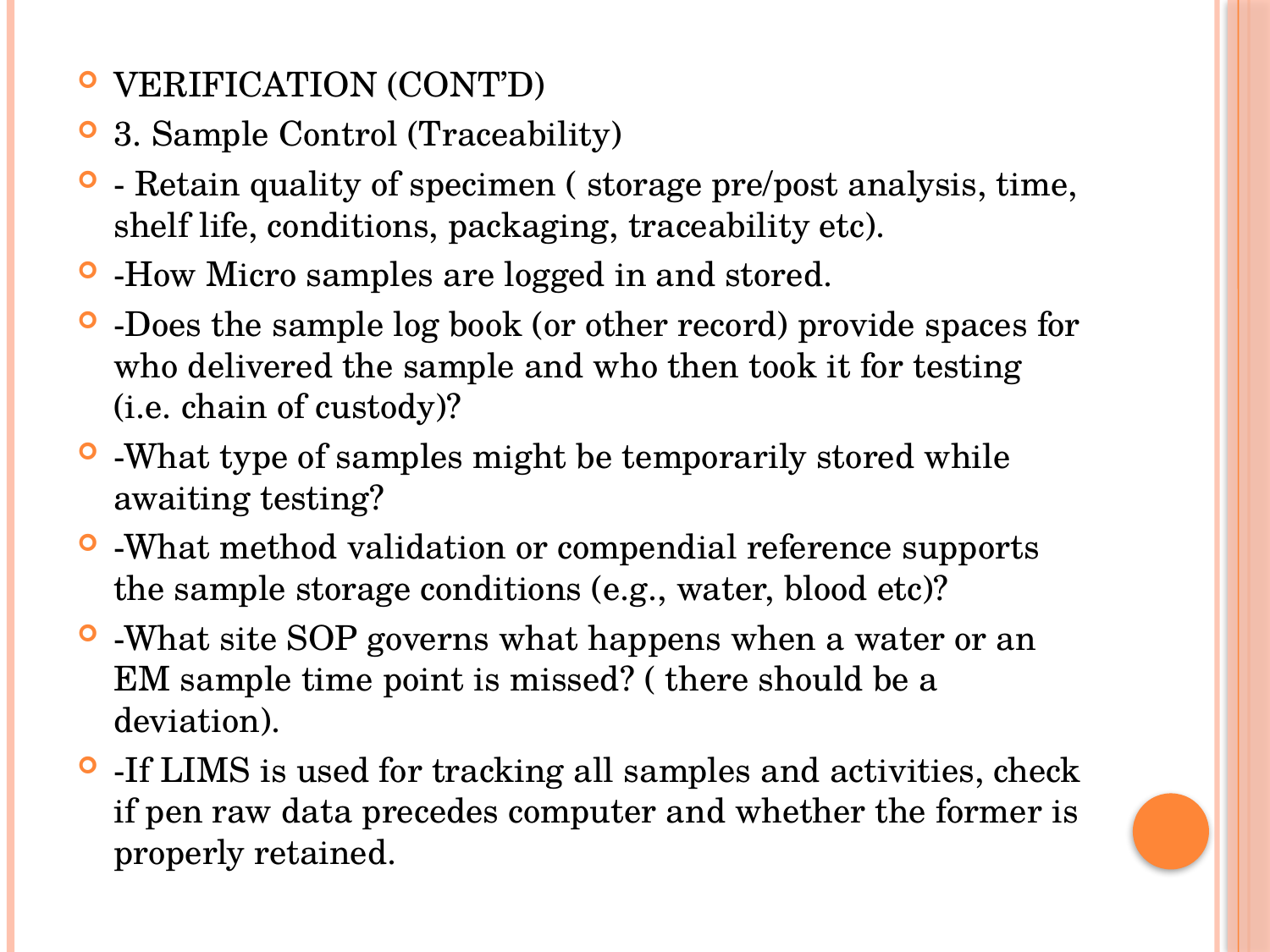

VERIFICATION (CONT’D)
3. Sample Control (Traceability)
- Retain quality of specimen ( storage pre/post analysis, time, shelf life, conditions, packaging, traceability etc).
-How Micro samples are logged in and stored.
-Does the sample log book (or other record) provide spaces for who delivered the sample and who then took it for testing (i.e. chain of custody)?
-What type of samples might be temporarily stored while awaiting testing?
-What method validation or compendial reference supports the sample storage conditions (e.g., water, blood etc)?
-What site SOP governs what happens when a water or an EM sample time point is missed? ( there should be a deviation).
-If LIMS is used for tracking all samples and activities, check if pen raw data precedes computer and whether the former is properly retained.